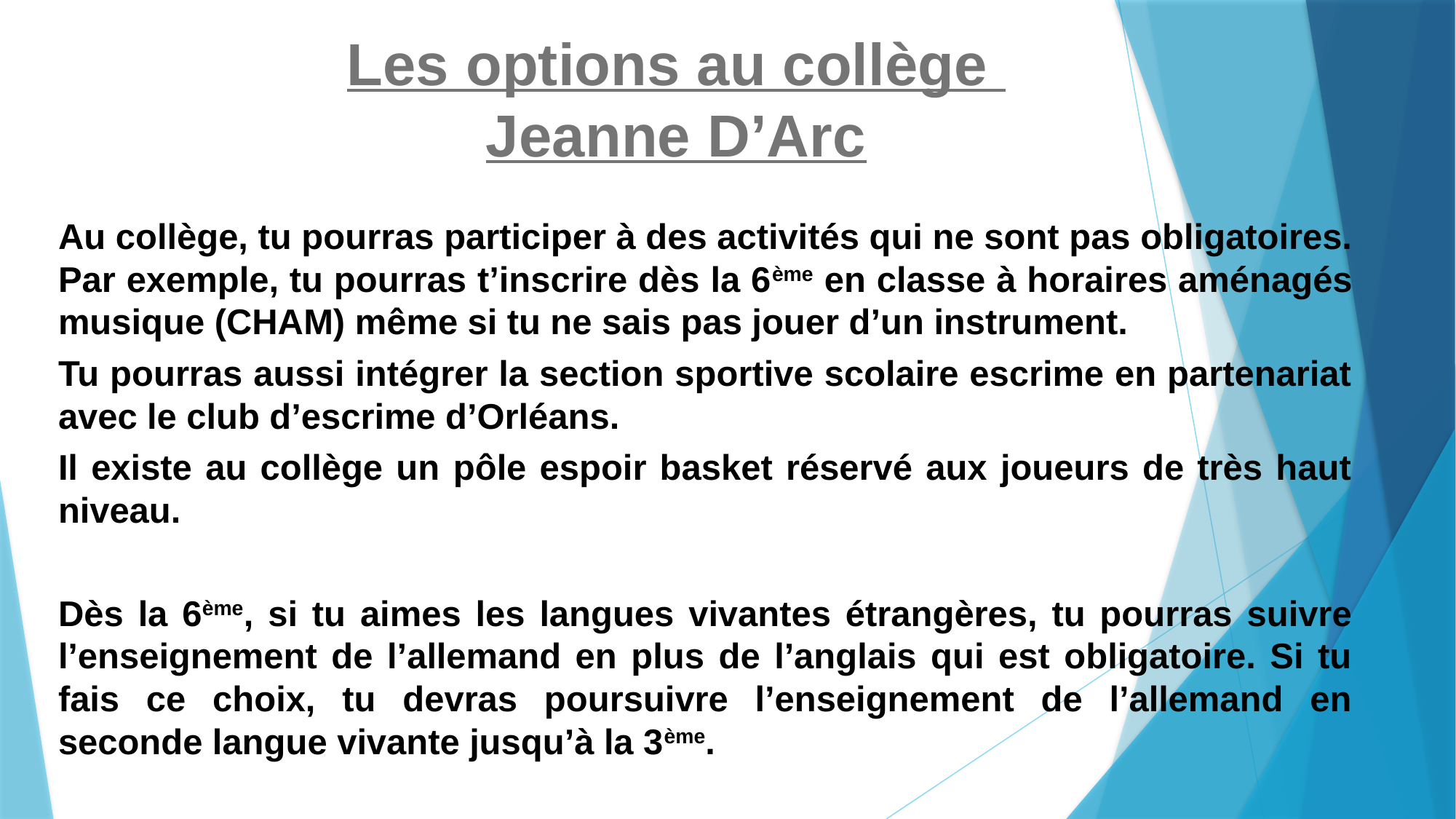

# Les options au collège Jeanne D’Arc
Au collège, tu pourras participer à des activités qui ne sont pas obligatoires. Par exemple, tu pourras t’inscrire dès la 6ème en classe à horaires aménagés musique (CHAM) même si tu ne sais pas jouer d’un instrument.
Tu pourras aussi intégrer la section sportive scolaire escrime en partenariat avec le club d’escrime d’Orléans.
Il existe au collège un pôle espoir basket réservé aux joueurs de très haut niveau.

Dès la 6ème, si tu aimes les langues vivantes étrangères, tu pourras suivre l’enseignement de l’allemand en plus de l’anglais qui est obligatoire. Si tu fais ce choix, tu devras poursuivre l’enseignement de l’allemand en seconde langue vivante jusqu’à la 3ème.